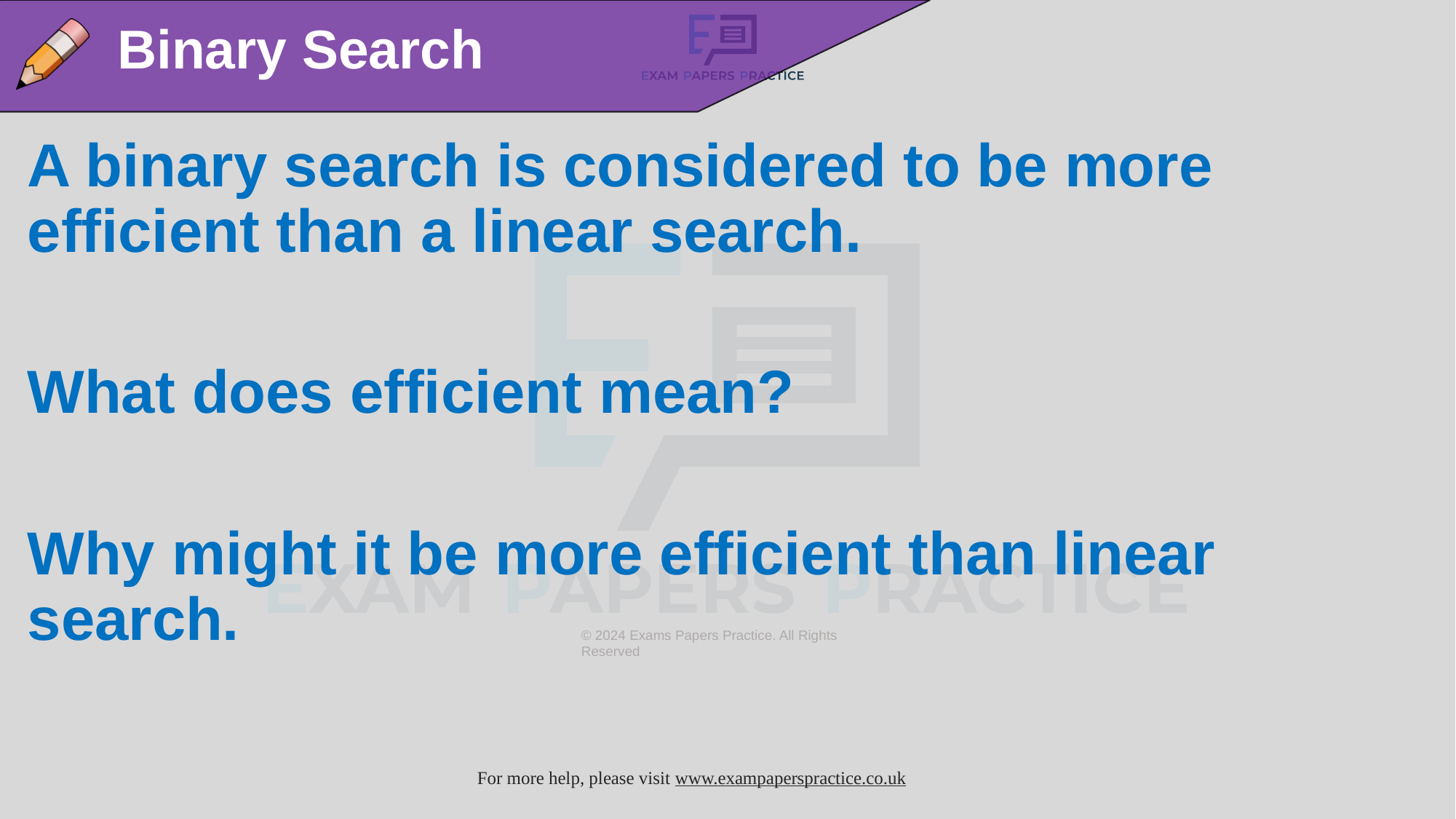

Binary Search
A binary search is considered to be more efficient than a linear search.

What does efficient mean?

Why might it be more efficient than linear search.